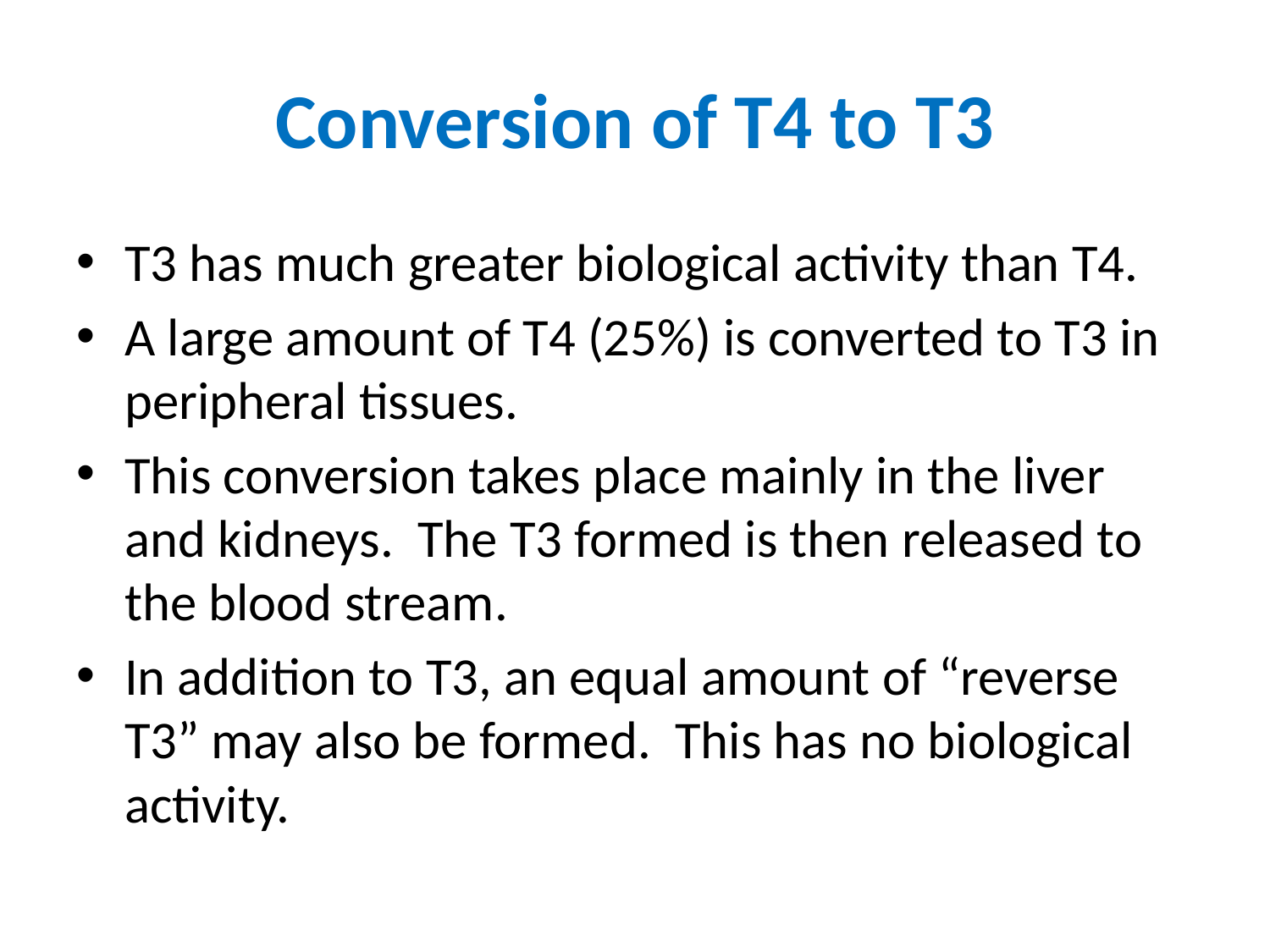

# Conversion of T4 to T3
T3 has much greater biological activity than T4.
A large amount of T4 (25%) is converted to T3 in peripheral tissues.
This conversion takes place mainly in the liver and kidneys.  The T3 formed is then released to the blood stream.
In addition to T3, an equal amount of “reverse T3” may also be formed.  This has no biological activity.